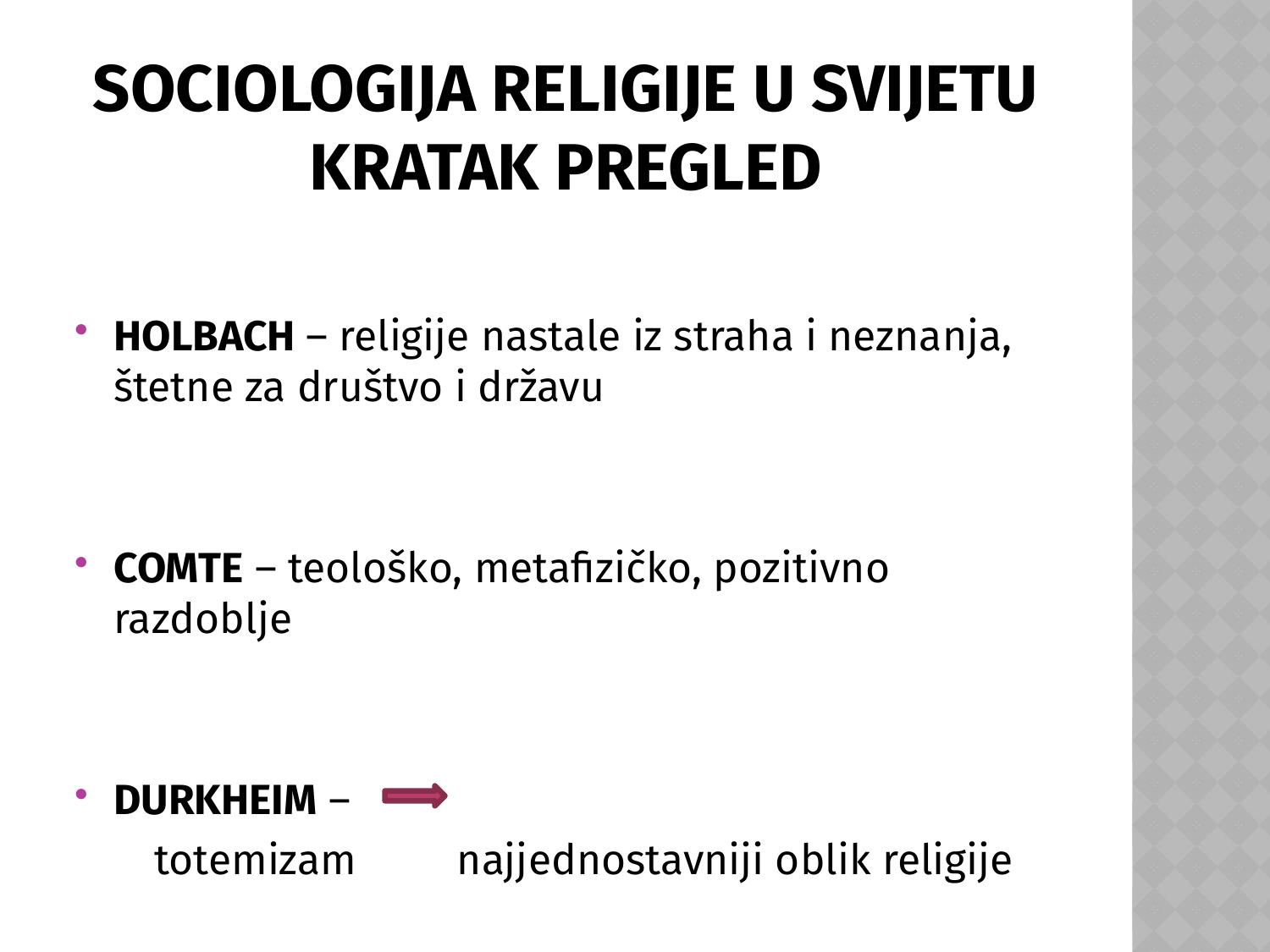

HOLBACH – religije nastale iz straha i neznanja, štetne za društvo i državu

COMTE – teološko, metafizičko, pozitivno razdoblje

DURKHEIM –
       totemizam         najjednostavniji oblik religije
# Sociologija religije u svijetu kratak pregled